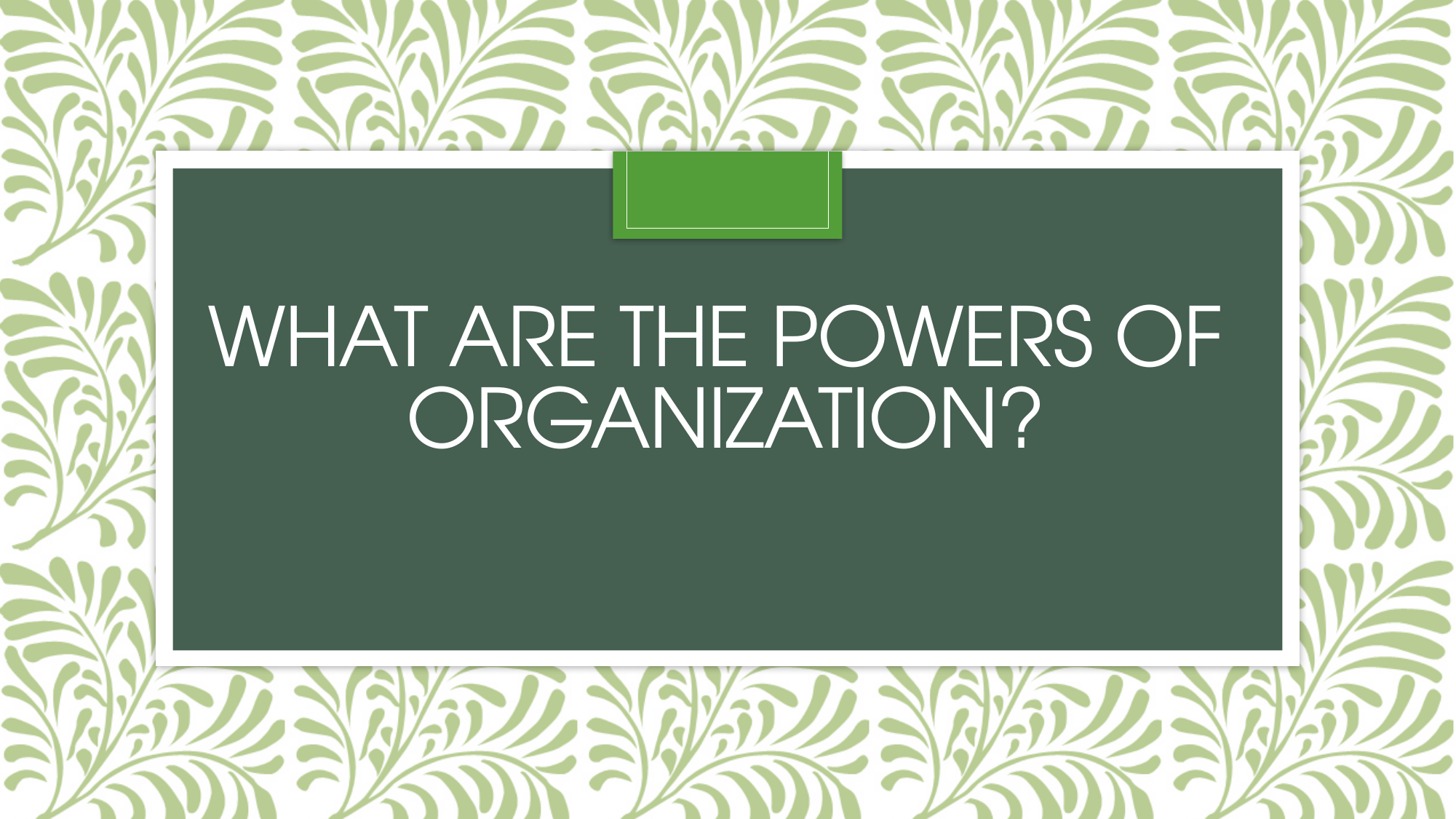

# WHAT ARE THE POWERS OF ORGANIZATION?